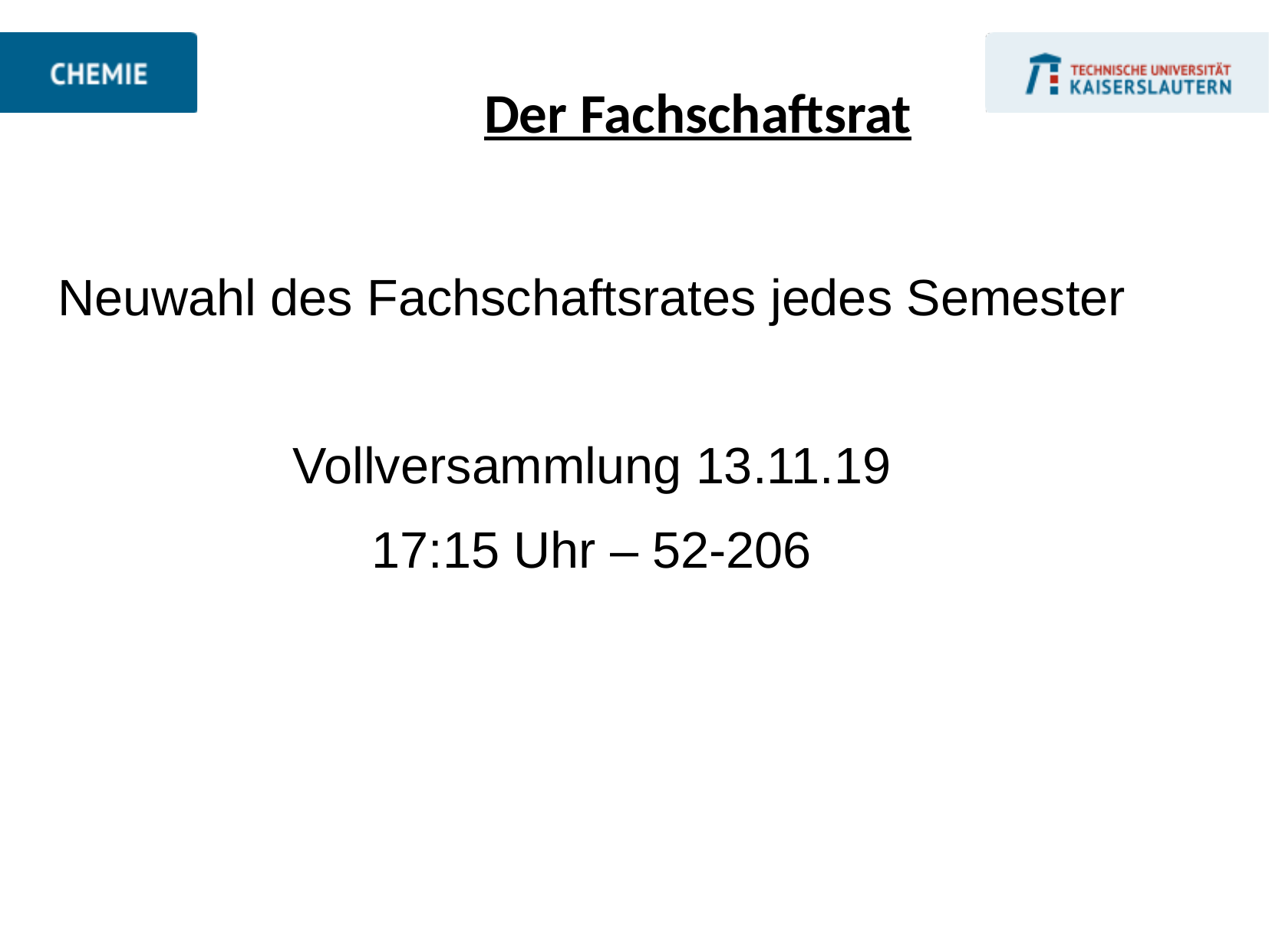

Der Fachschaftsrat
Neuwahl des Fachschaftsrates jedes Semester

Vollversammlung 13.11.19
17:15 Uhr – 52-206